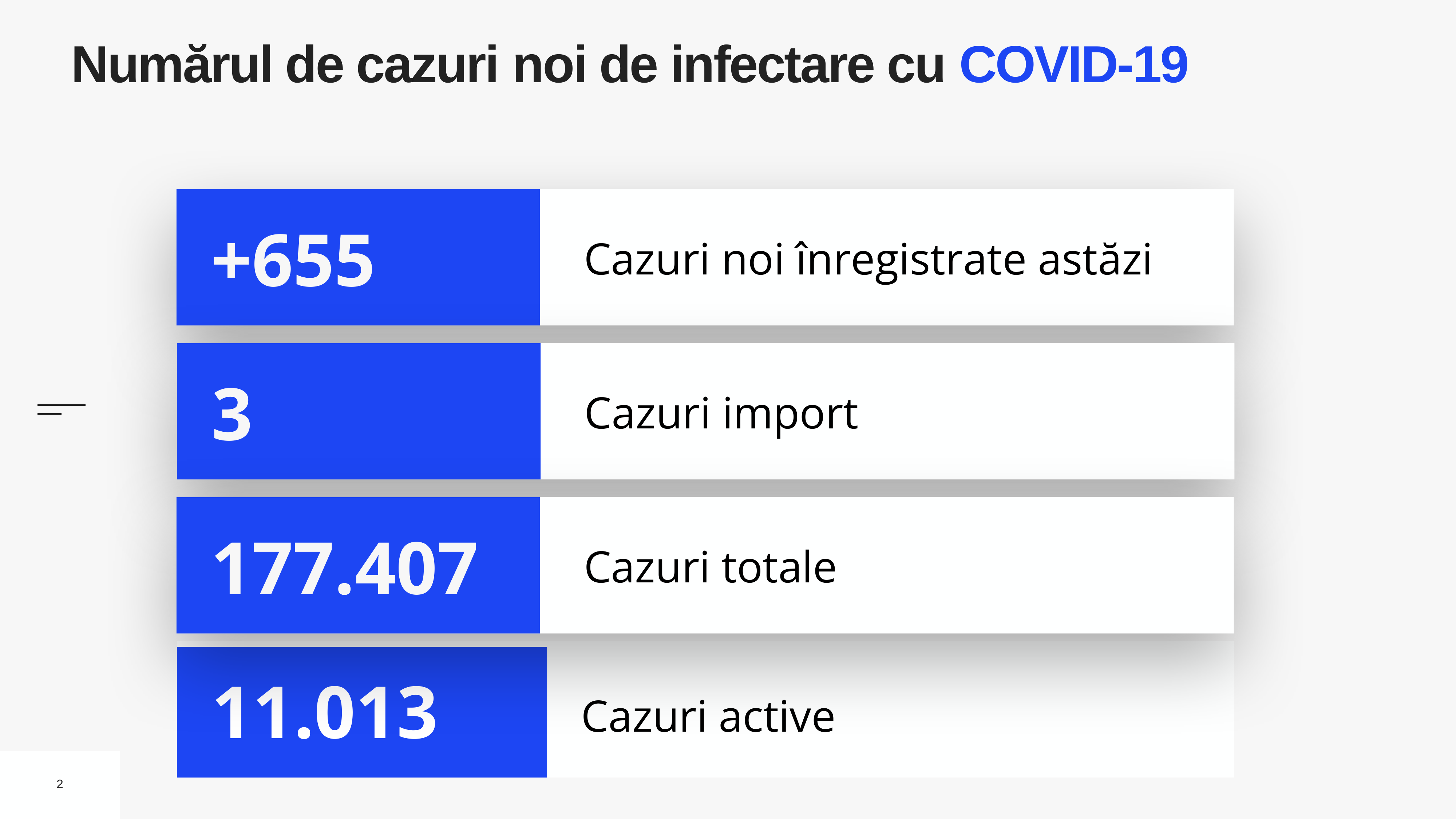

# Numărul de cazuri noi de infectare cu COVID-19

Cazuri noi înregistrate astăzi

+655

Cazuri import

3

Cazuri totale

177.407

Cazuri active

11.013
2